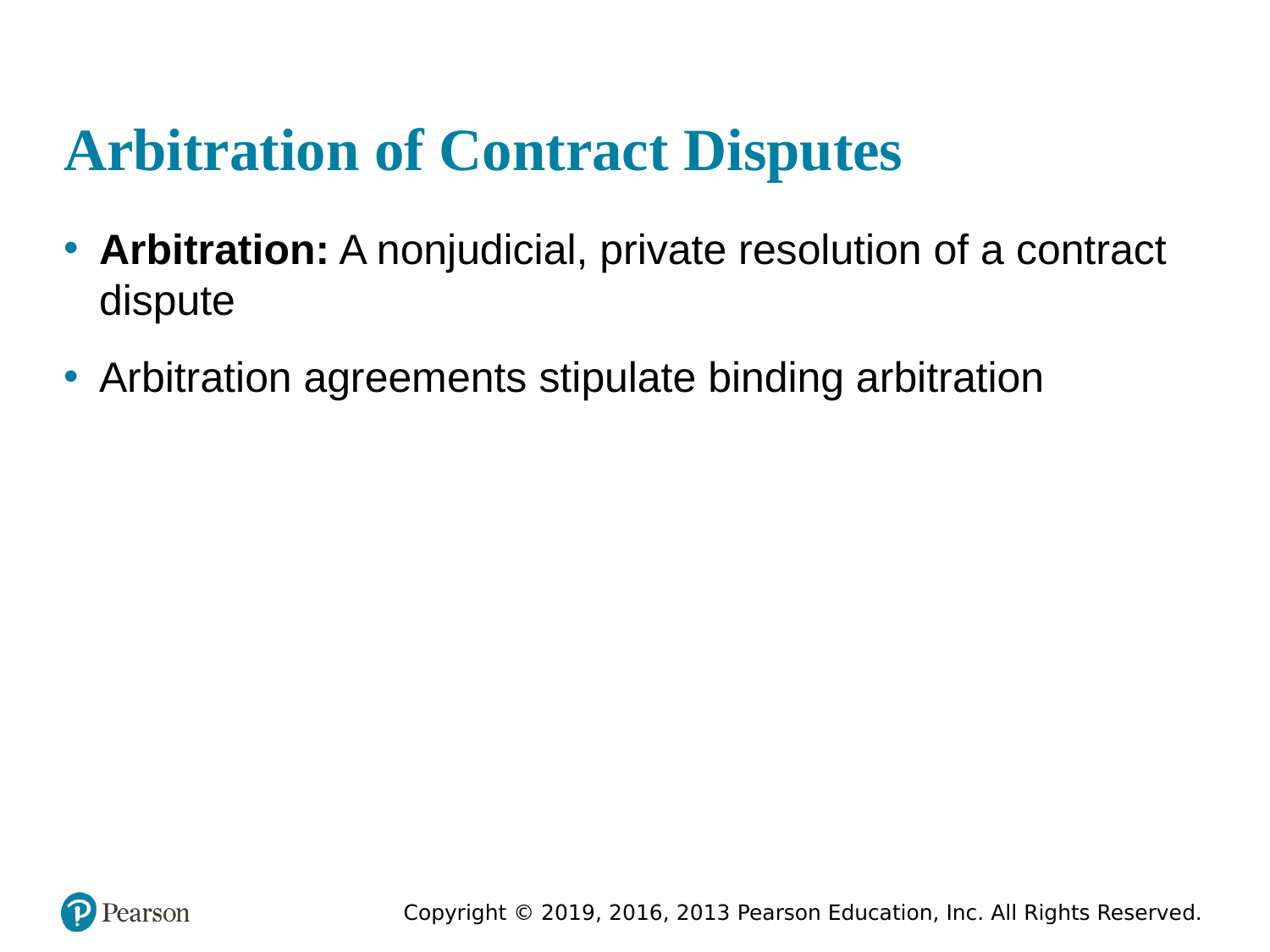

# Arbitration of Contract Disputes
Arbitration: A nonjudicial, private resolution of a contract dispute
Arbitration agreements stipulate binding arbitration